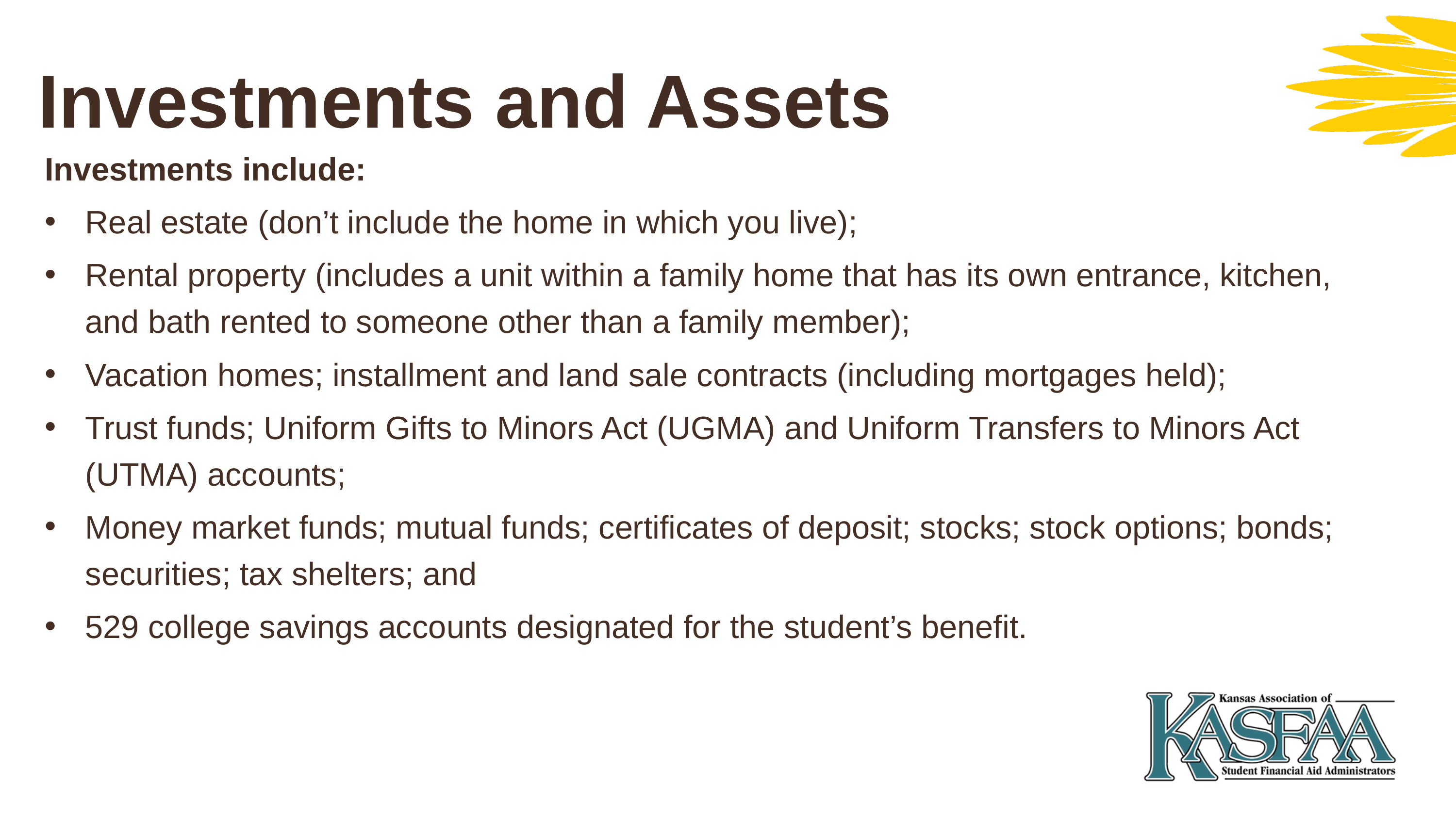

Investments and Assets
Investments include:
Real estate (don’t include the home in which you live);
Rental property (includes a unit within a family home that has its own entrance, kitchen, and bath rented to someone other than a family member);
Vacation homes; installment and land sale contracts (including mortgages held);
Trust funds; Uniform Gifts to Minors Act (UGMA) and Uniform Transfers to Minors Act (UTMA) accounts;
Money market funds; mutual funds; certificates of deposit; stocks; stock options; bonds; securities; tax shelters; and
529 college savings accounts designated for the student’s benefit.